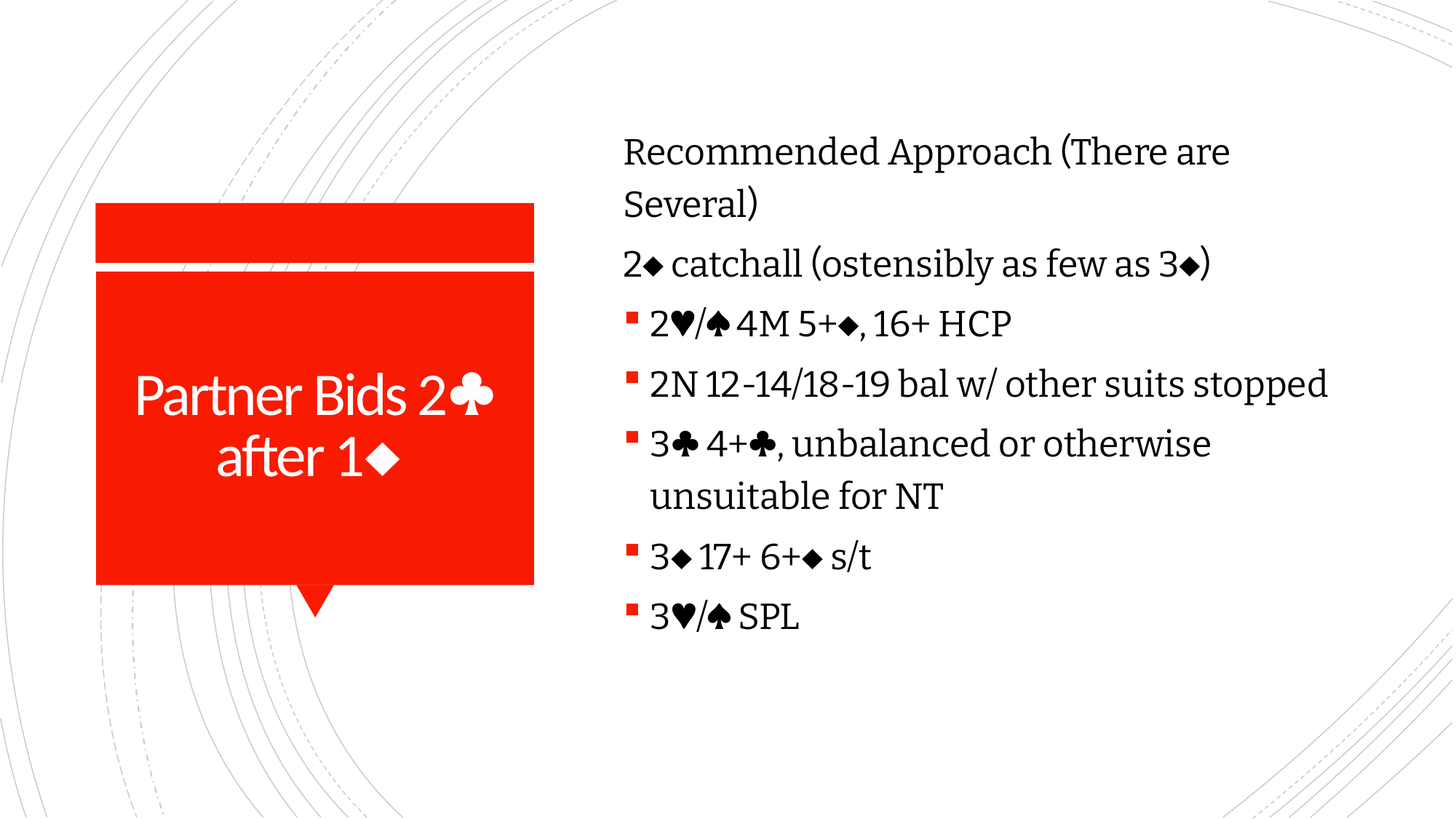

Recommended Approach (There are Several)
2♦ catchall (ostensibly as few as 3♦)
2♥/♠ 4M 5+♦, 16+ HCP
2N 12-14/18-19 bal w/ other suits stopped
3♣ 4+♣, unbalanced or otherwise unsuitable for NT
3♦ 17+ 6+♦ s/t
3♥/♠ SPL

# Partner Bids 2♣ after 1♦